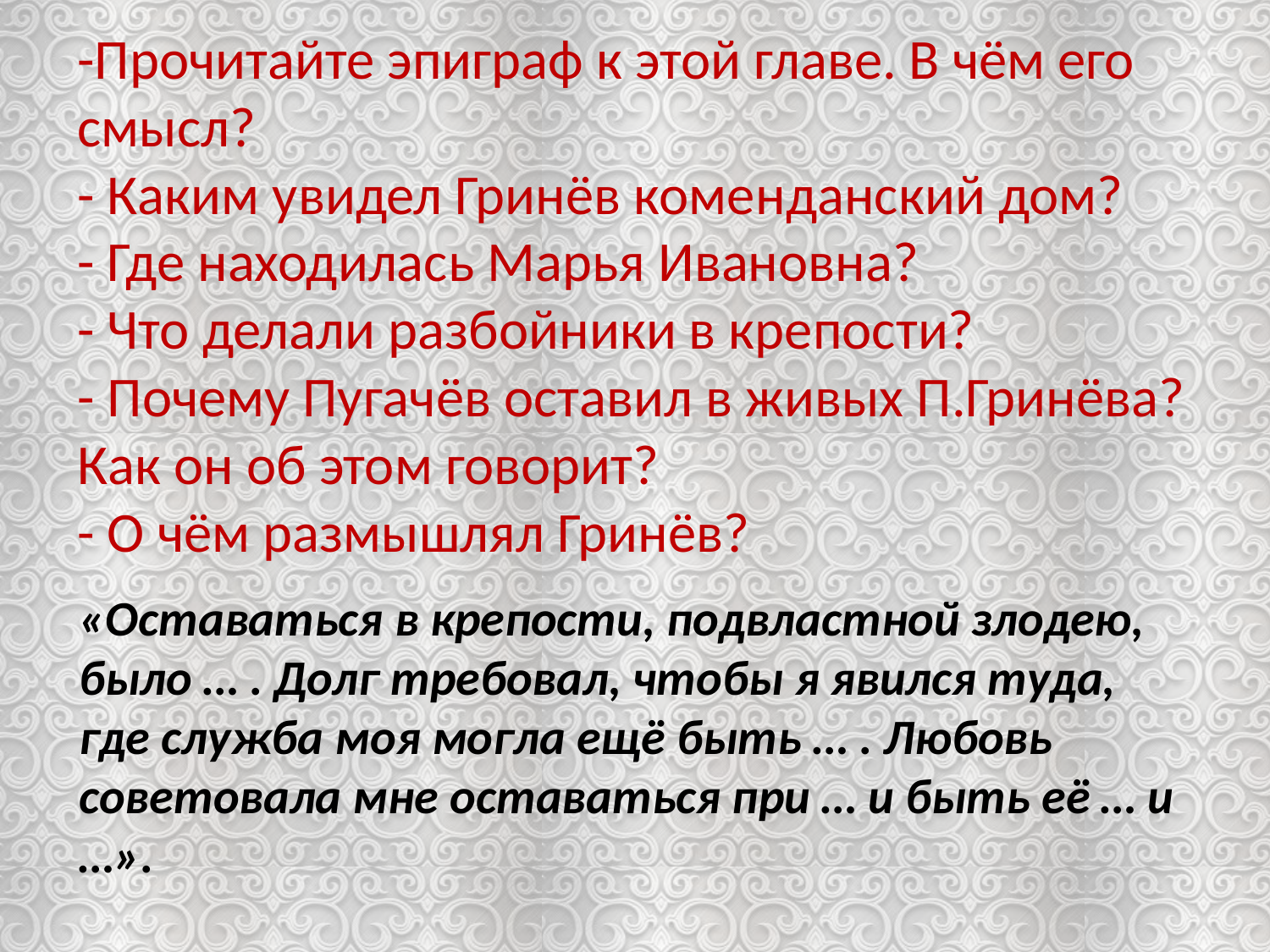

-Прочитайте эпиграф к этой главе. В чём его смысл?
- Каким увидел Гринёв коменданский дом?
- Где находилась Марья Ивановна?
- Что делали разбойники в крепости?
- Почему Пугачёв оставил в живых П.Гринёва? Как он об этом говорит?
- О чём размышлял Гринёв?
«Оставаться в крепости, подвластной злодею, было … . Долг требовал, чтобы я явился туда, где служба моя могла ещё быть … . Любовь советовала мне оставаться при … и быть её … и …».